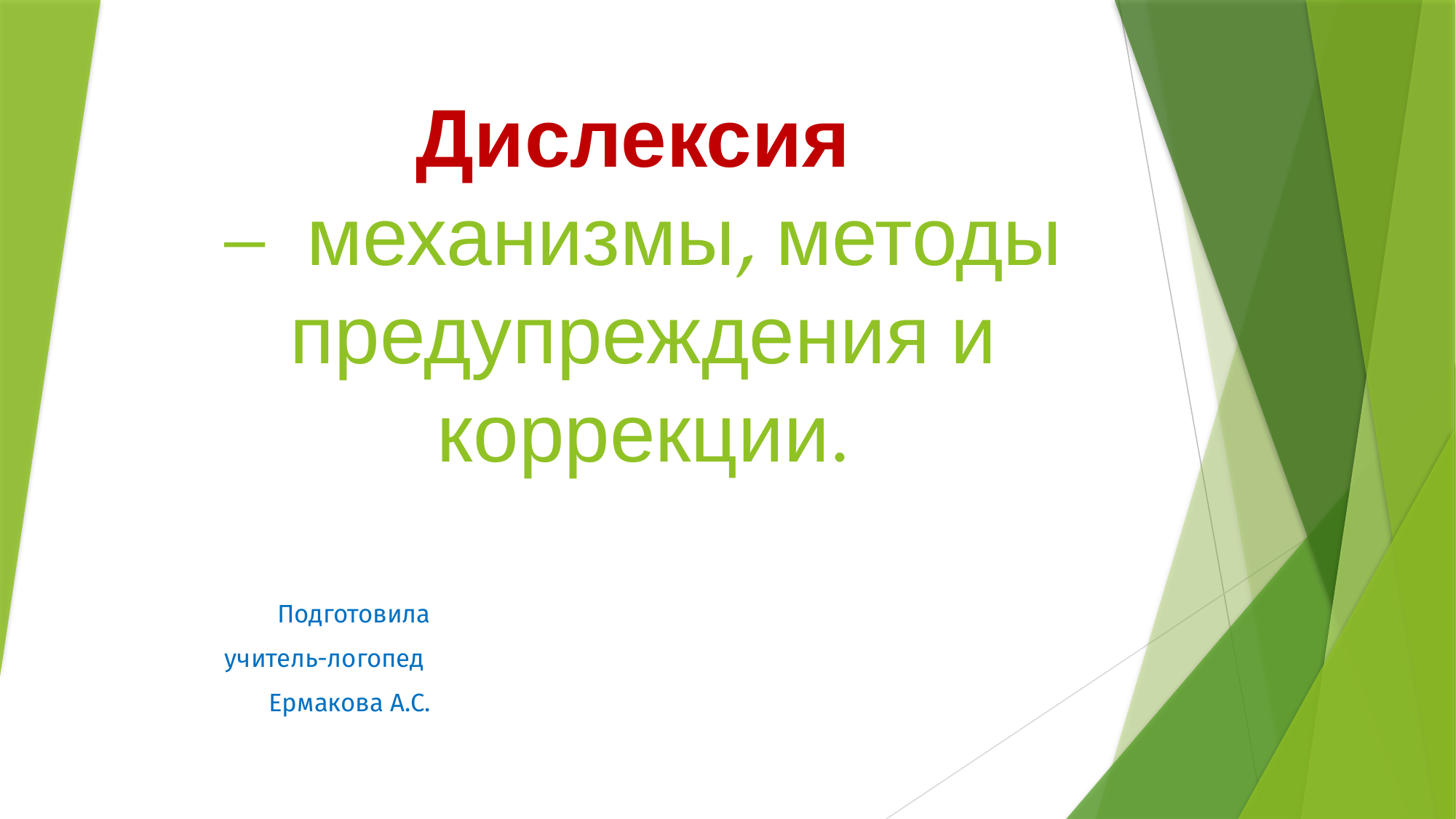

# Дислексия –  механизмы, методы предупреждения и коррекции.
Подготовила
учитель-логопед
Ермакова А.С.